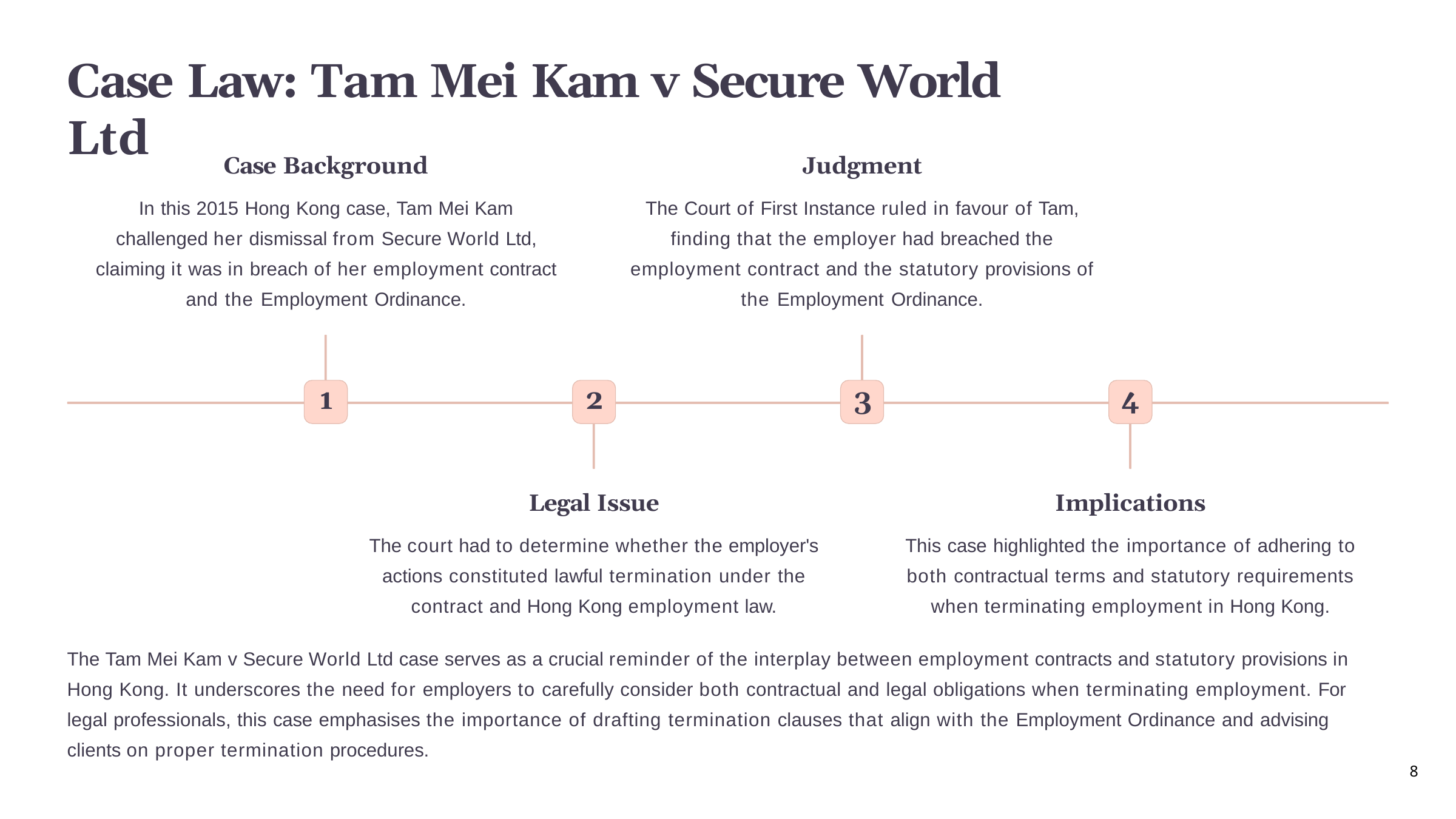

# Case Law: Tam Mei Kam v Secure World Ltd
Case Background
In this 2015 Hong Kong case, Tam Mei Kam challenged her dismissal from Secure World Ltd, claiming it was in breach of her employment contract and the Employment Ordinance.
Judgment
The Court of First Instance ruled in favour of Tam, finding that the employer had breached the employment contract and the statutory provisions of the Employment Ordinance.

1
2
3
4

Legal Issue
The court had to determine whether the employer's actions constituted lawful termination under the contract and Hong Kong employment law.
Implications
This case highlighted the importance of adhering to both contractual terms and statutory requirements when terminating employment in Hong Kong.
The Tam Mei Kam v Secure World Ltd case serves as a crucial reminder of the interplay between employment contracts and statutory provisions in Hong Kong. It underscores the need for employers to carefully consider both contractual and legal obligations when terminating employment. For legal professionals, this case emphasises the importance of drafting termination clauses that align with the Employment Ordinance and advising clients on proper termination procedures.
8